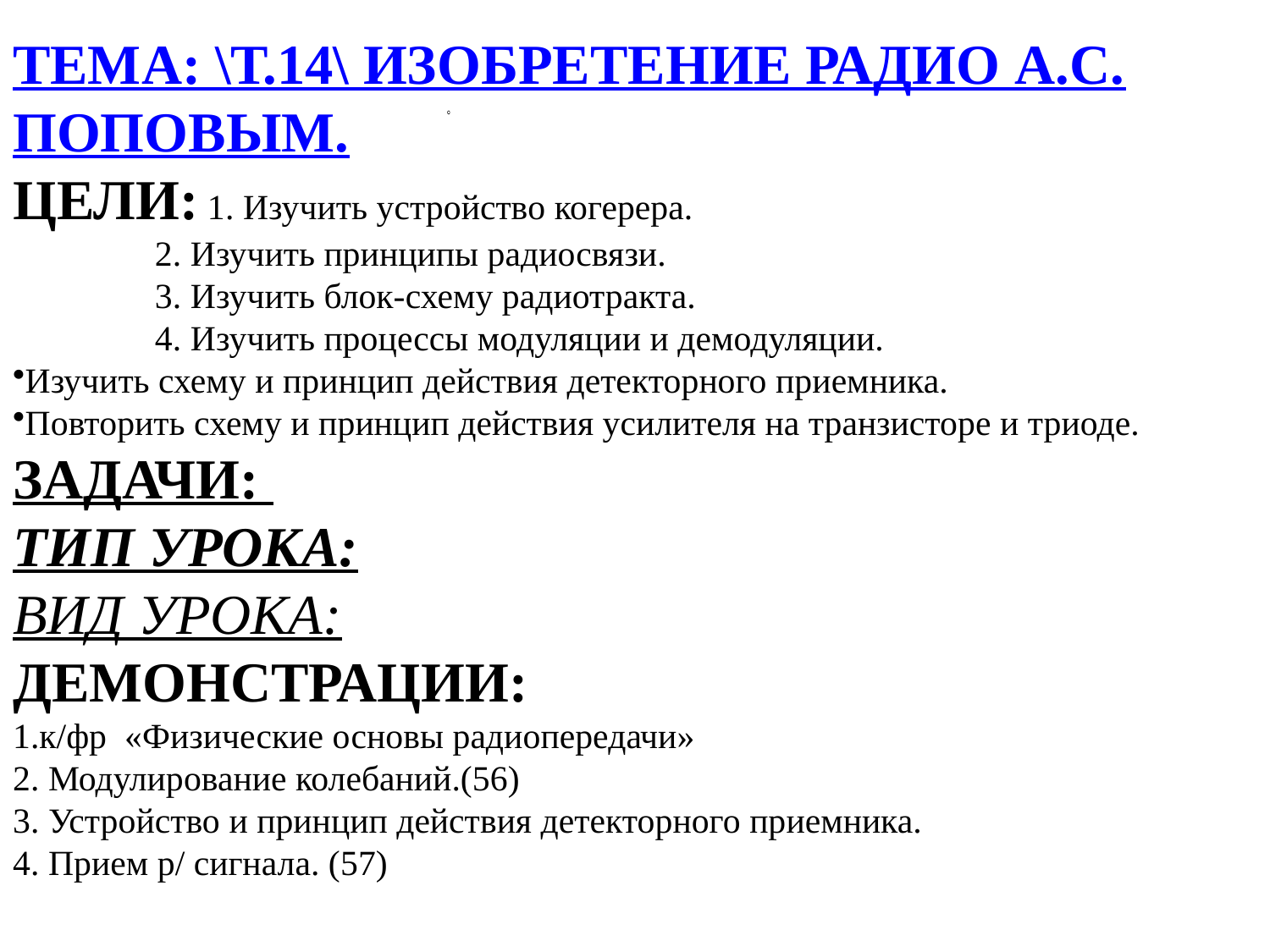

ТЕМА: \Т.14\ ИЗОБРЕТЕНИЕ РАДИО А.С. ПОПОВЫМ.
ЦЕЛИ: 1. Изучить устройство когерера.
                2. Изучить принципы радиосвязи.
                3. Изучить блок-схему радиотракта.
                4. Изучить процессы модуляции и демодуляции.
Изучить схему и принцип действия детекторного приемника.
Повторить схему и принцип действия усилителя на транзисторе и триоде.
ЗАДАЧИ:
ТИП УРОКА:
ВИД УРОКА:
ДЕМОНСТРАЦИИ:
1.к/фр  «Физические основы радиопередачи»
2. Модулирование колебаний.(56)
3. Устройство и принцип действия детекторного приемника.
4. Прием р/ сигнала. (57)